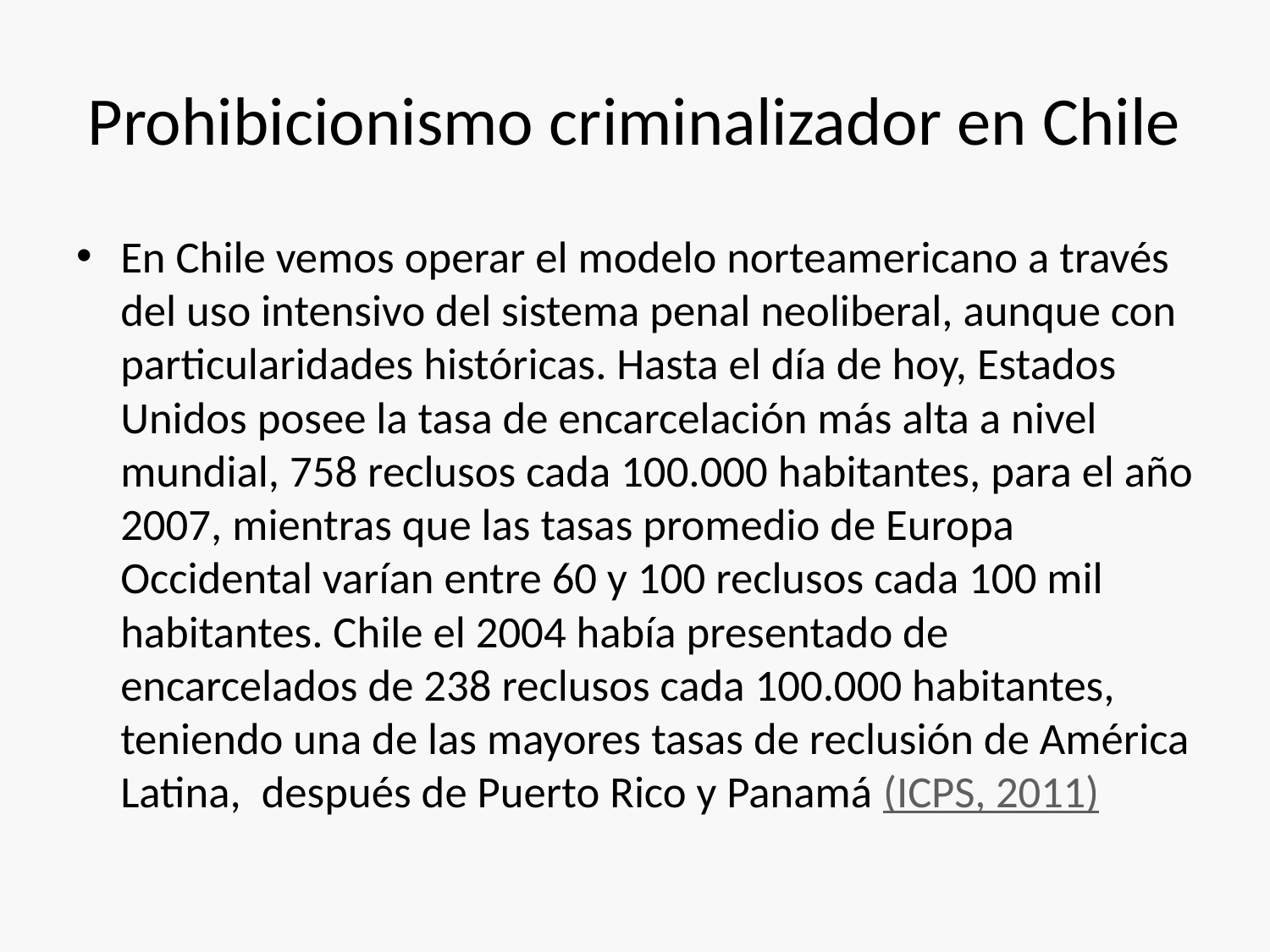

# Prohibicionismo criminalizador en Chile
En Chile vemos operar el modelo norteamericano a través del uso intensivo del sistema penal neoliberal, aunque con particularidades históricas. Hasta el día de hoy, Estados Unidos posee la tasa de encarcelación más alta a nivel mundial, 758 reclusos cada 100.000 habitantes, para el año 2007, mientras que las tasas promedio de Europa Occidental varían entre 60 y 100 reclusos cada 100 mil habitantes. Chile el 2004 había presentado de encarcelados de 238 reclusos cada 100.000 habitantes, teniendo una de las mayores tasas de reclusión de América Latina,  después de Puerto Rico y Panamá (ICPS, 2011)